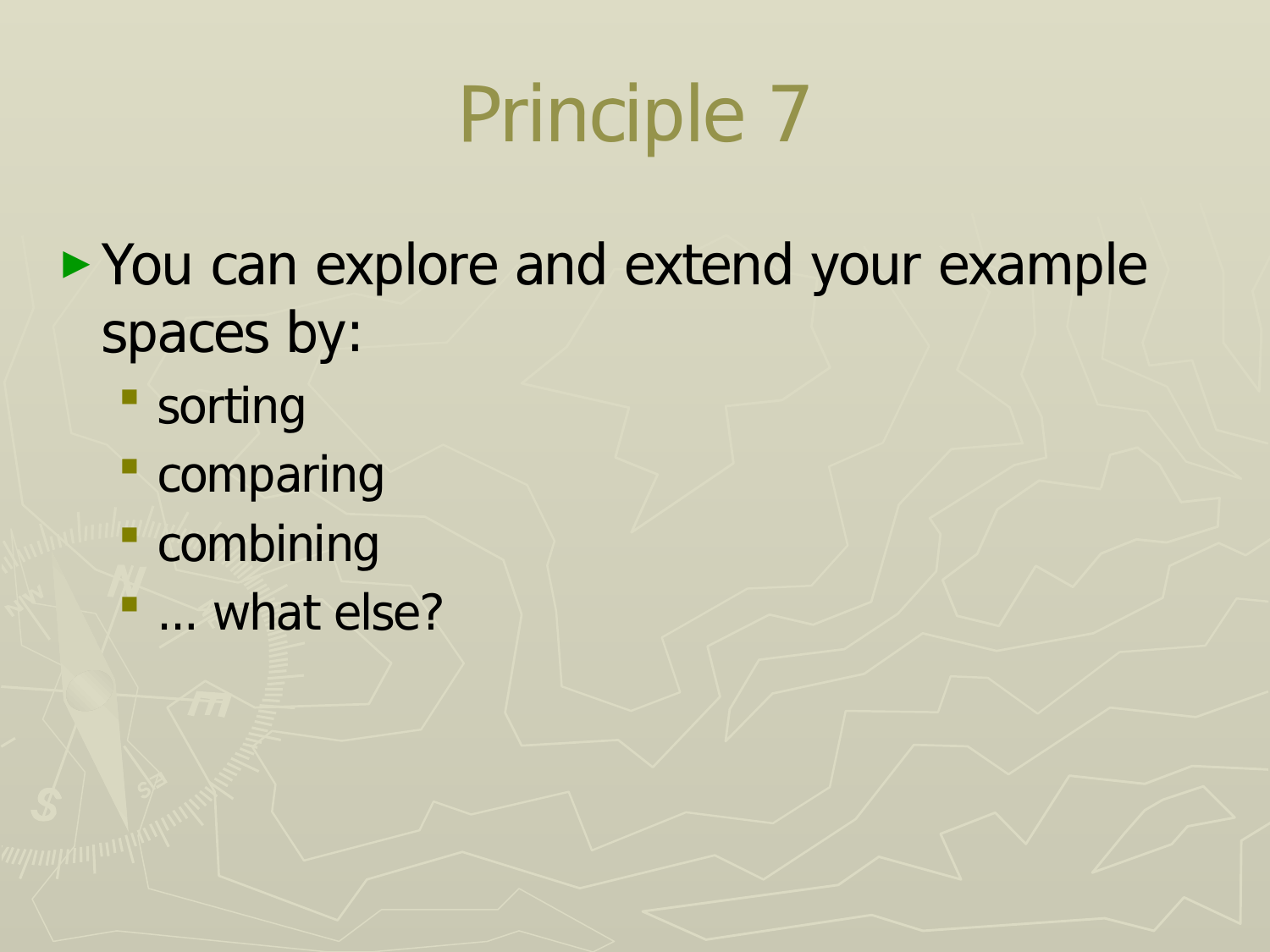

# Principle 7
You can explore and extend your example spaces by:
sorting
comparing
combining
… what else?